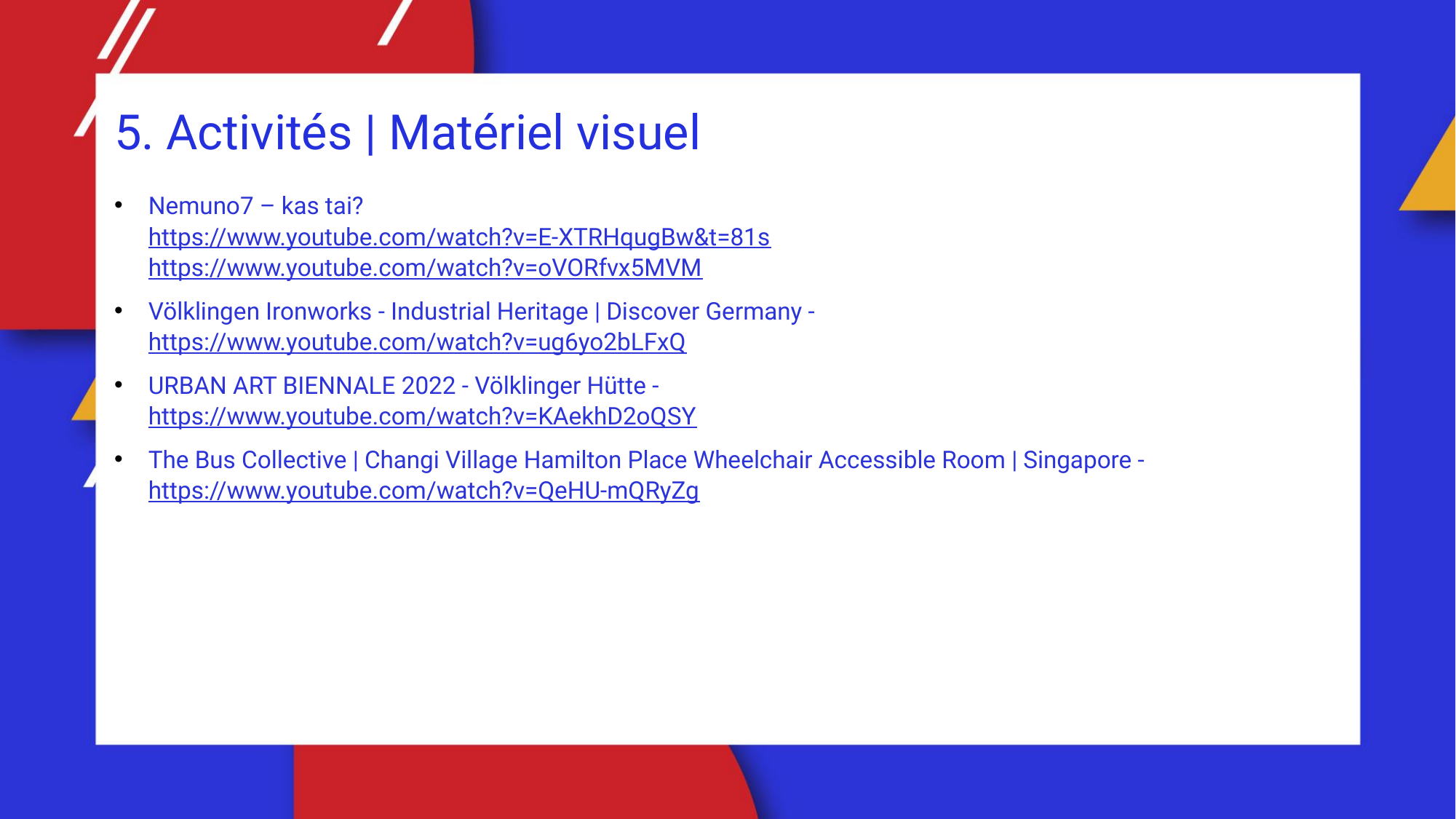

5. Activités | Matériel visuel

Nemuno7 – kas tai?
https://www.youtube.com/watch?v=E-XTRHqugBw&t=81s https://www.youtube.com/watch?v=oVORfvx5MVM
Völklingen Ironworks - Industrial Heritage | Discover Germany - https://www.youtube.com/watch?v=ug6yo2bLFxQ
URBAN ART BIENNALE 2022 - Völklinger Hütte - https://www.youtube.com/watch?v=KAekhD2oQSY
The Bus Collective | Changi Village Hamilton Place Wheelchair Accessible Room | Singapore - https://www.youtube.com/watch?v=QeHU-mQRyZg